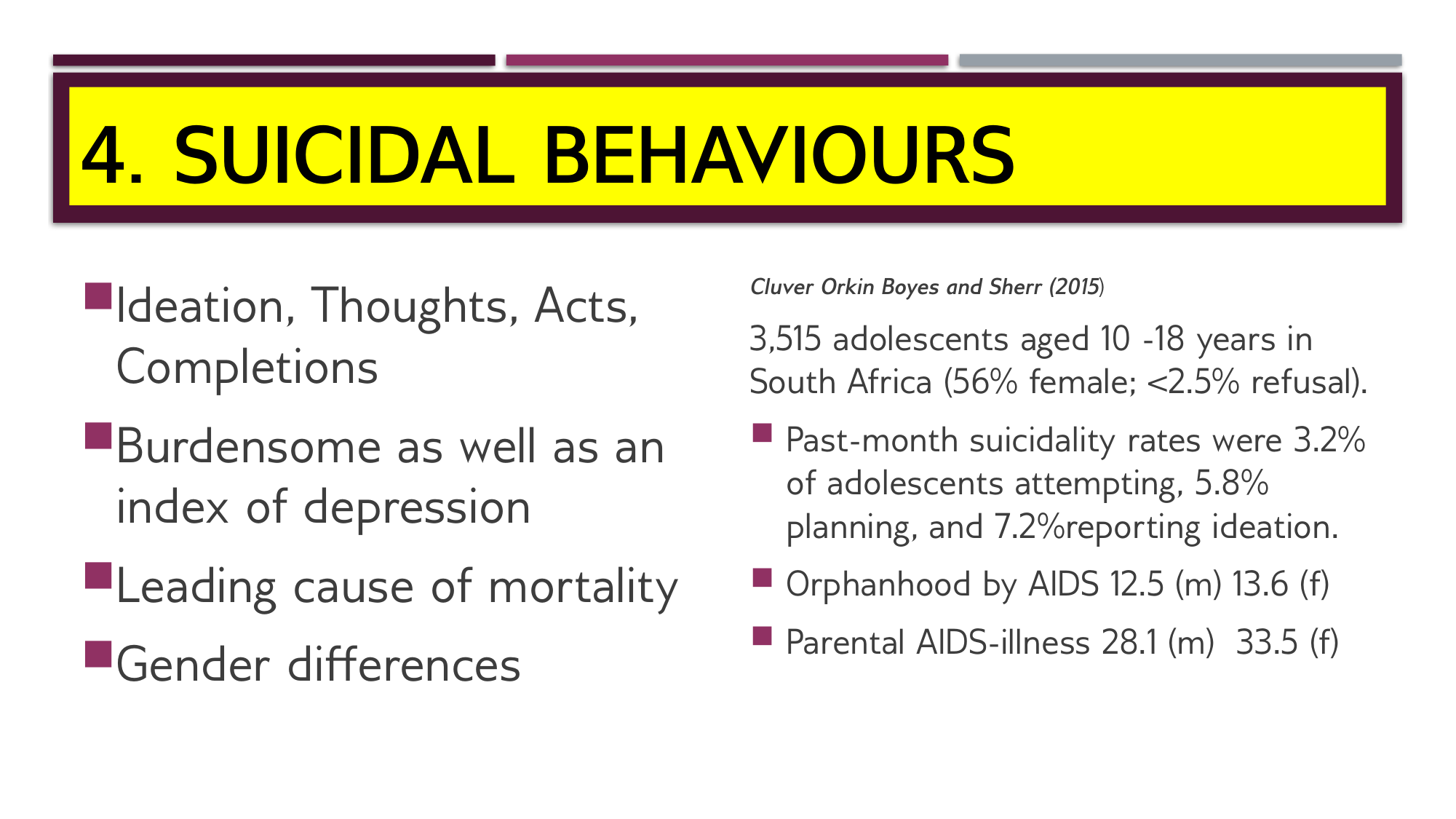

# 4. SUICIDAL BEHAVIOURS
Ideation, Thoughts, Acts, Completions
Burdensome as well as an index of depression
Leading cause of mortality
Gender differences

Cluver Orkin Boyes and Sherr (2015)
3,515 adolescents aged 10 -18 years in South Africa (56% female; <2.5% refusal).
Past-month suicidality rates were 3.2% of adolescents attempting, 5.8% planning, and 7.2%reporting ideation.
Orphanhood by AIDS 12.5 (m) 13.6 (f)
Parental AIDS-illness 28.1 (m)  33.5 (f)